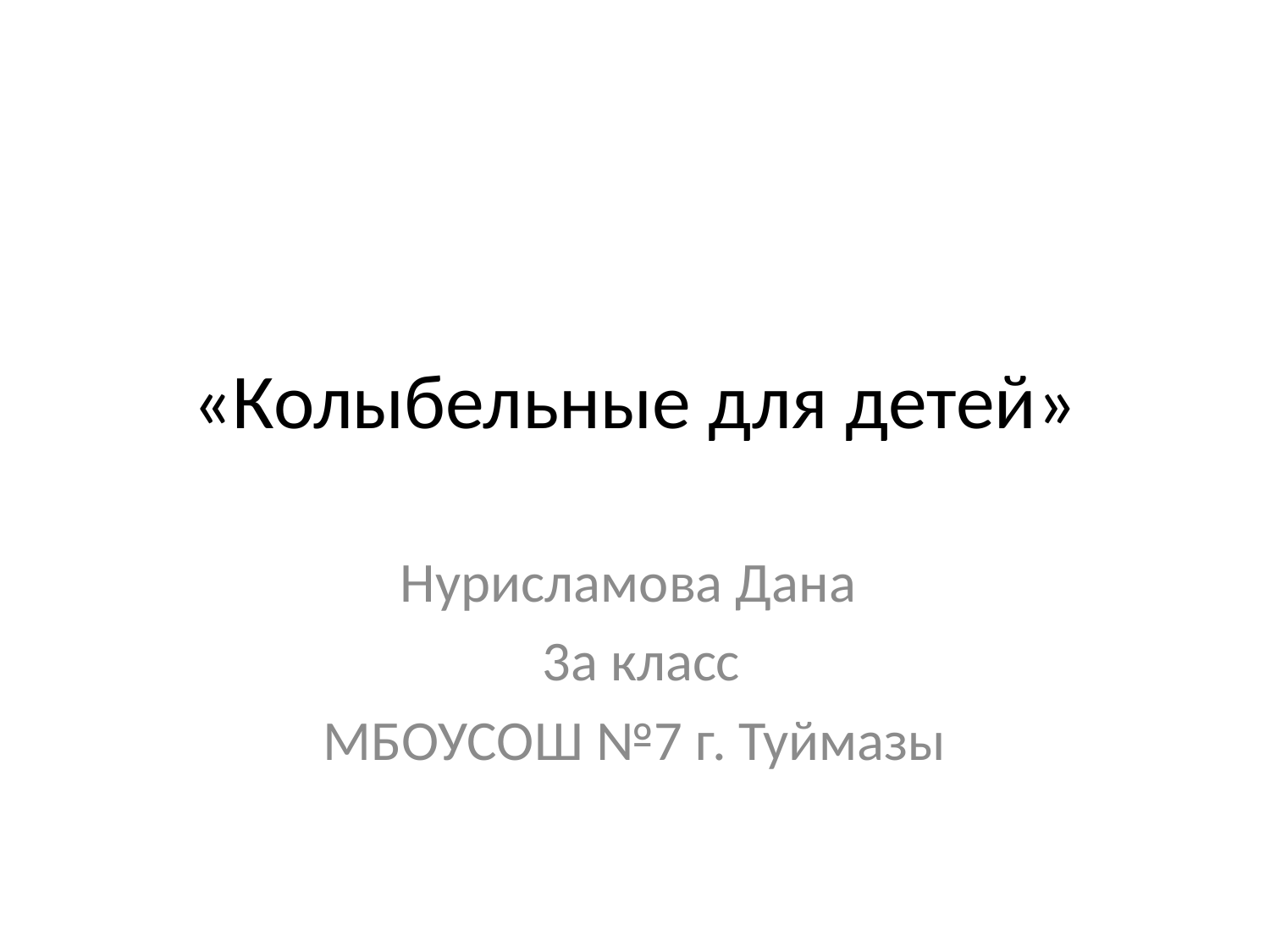

# «Колыбельные для детей»
Нурисламова Дана
 3а класс
МБОУСОШ №7 г. Туймазы